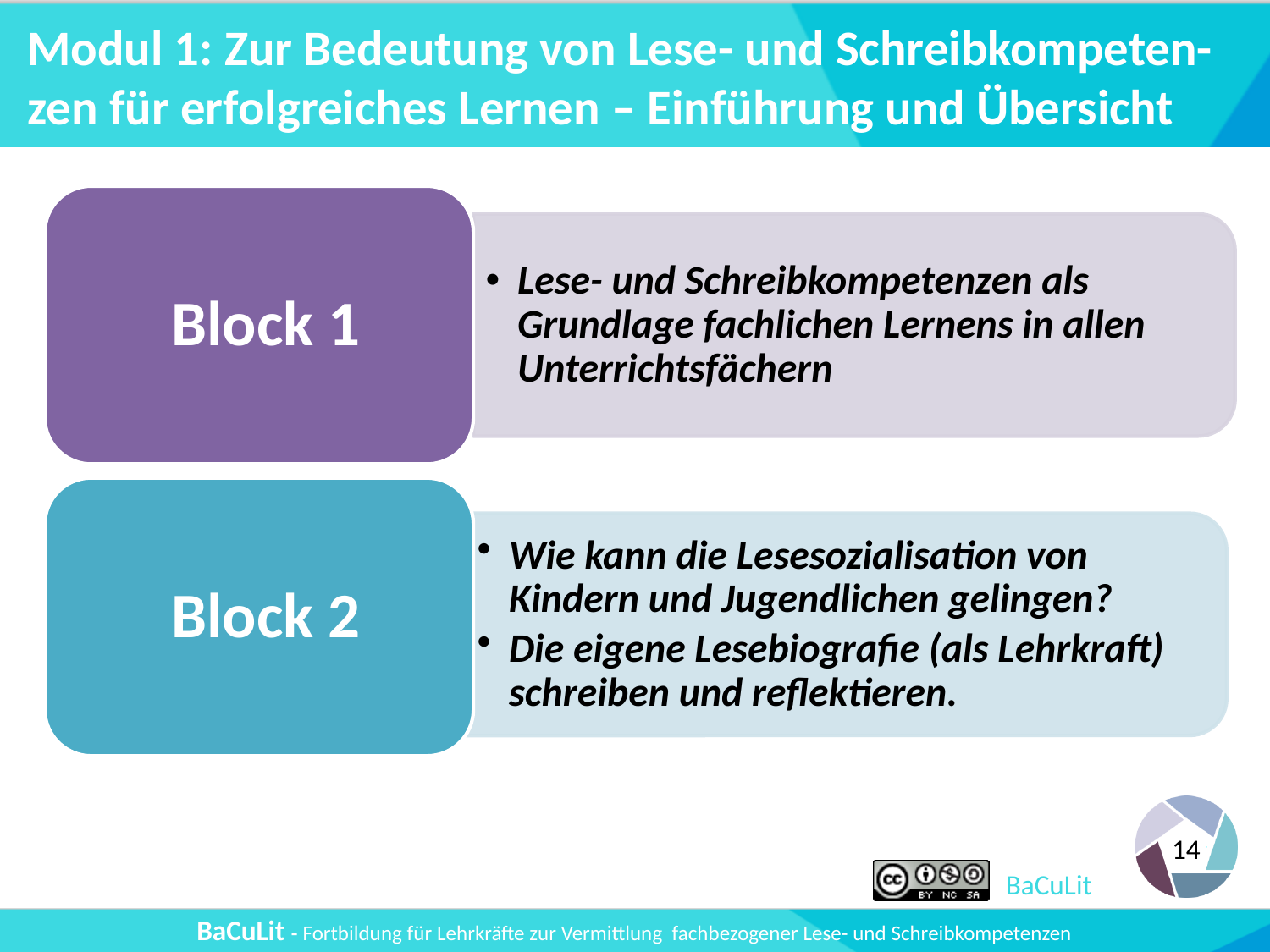

# Modul 1: Zur Bedeutung von Lese- und Schreibkompeten-zen für erfolgreiches Lernen – Einführung und Übersicht
Lese- und Schreibkompetenzen als Grundlage fachlichen Lernens in allen Unterrichtsfächern
Block 1
Wie kann die Lesesozialisation von Kindern und Jugendlichen gelingen?
Die eigene Lesebiografie (als Lehrkraft) schreiben und reflektieren.
Block 2